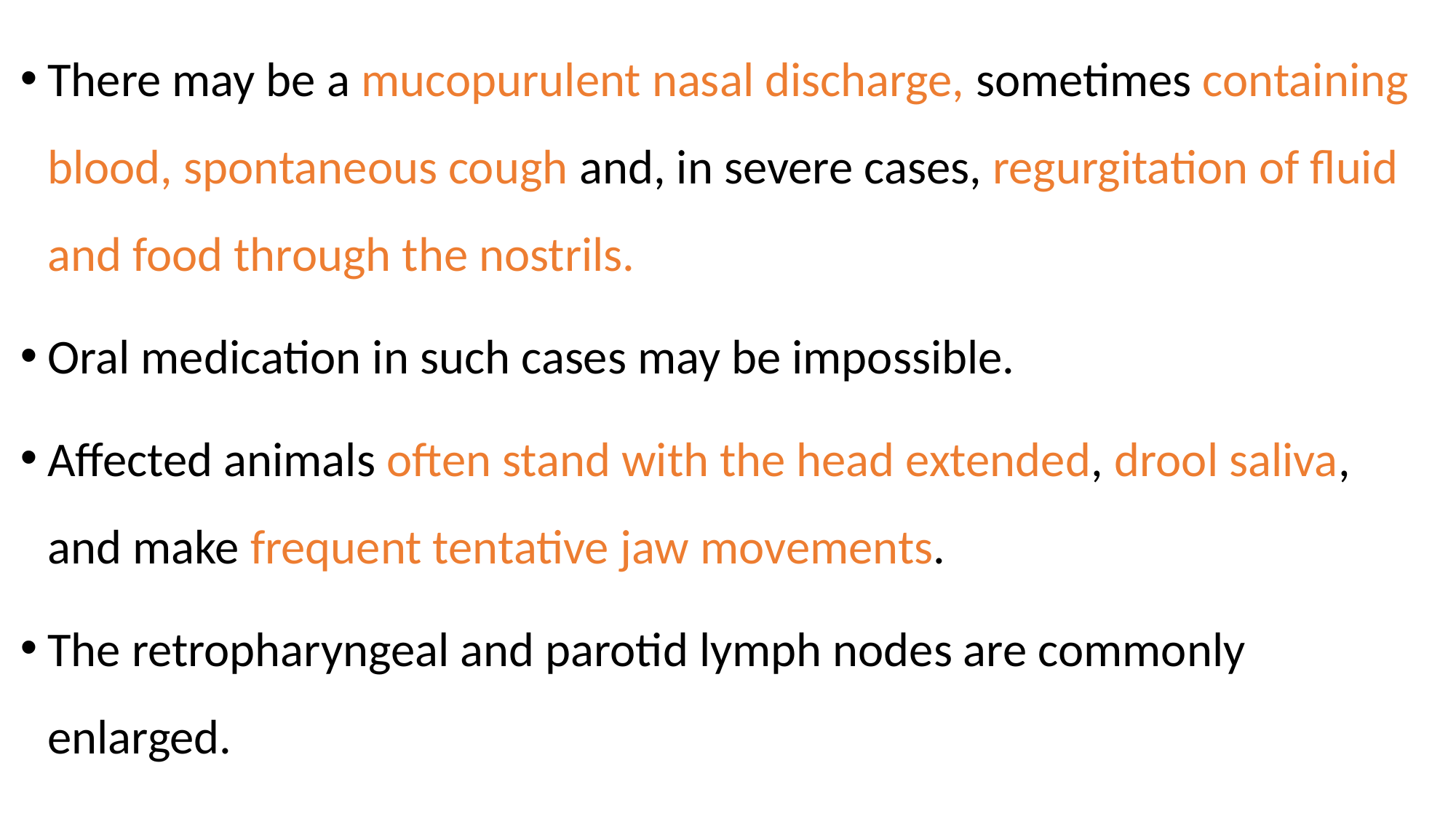

There may be a mucopurulent nasal discharge, sometimes containing blood, spontaneous cough and, in severe cases, regurgitation of fluid and food through the nostrils.
Oral medication in such cases may be impossible.
Affected animals often stand with the head extended, drool saliva, and make frequent tentative jaw movements.
The retropharyngeal and parotid lymph nodes are commonly enlarged.